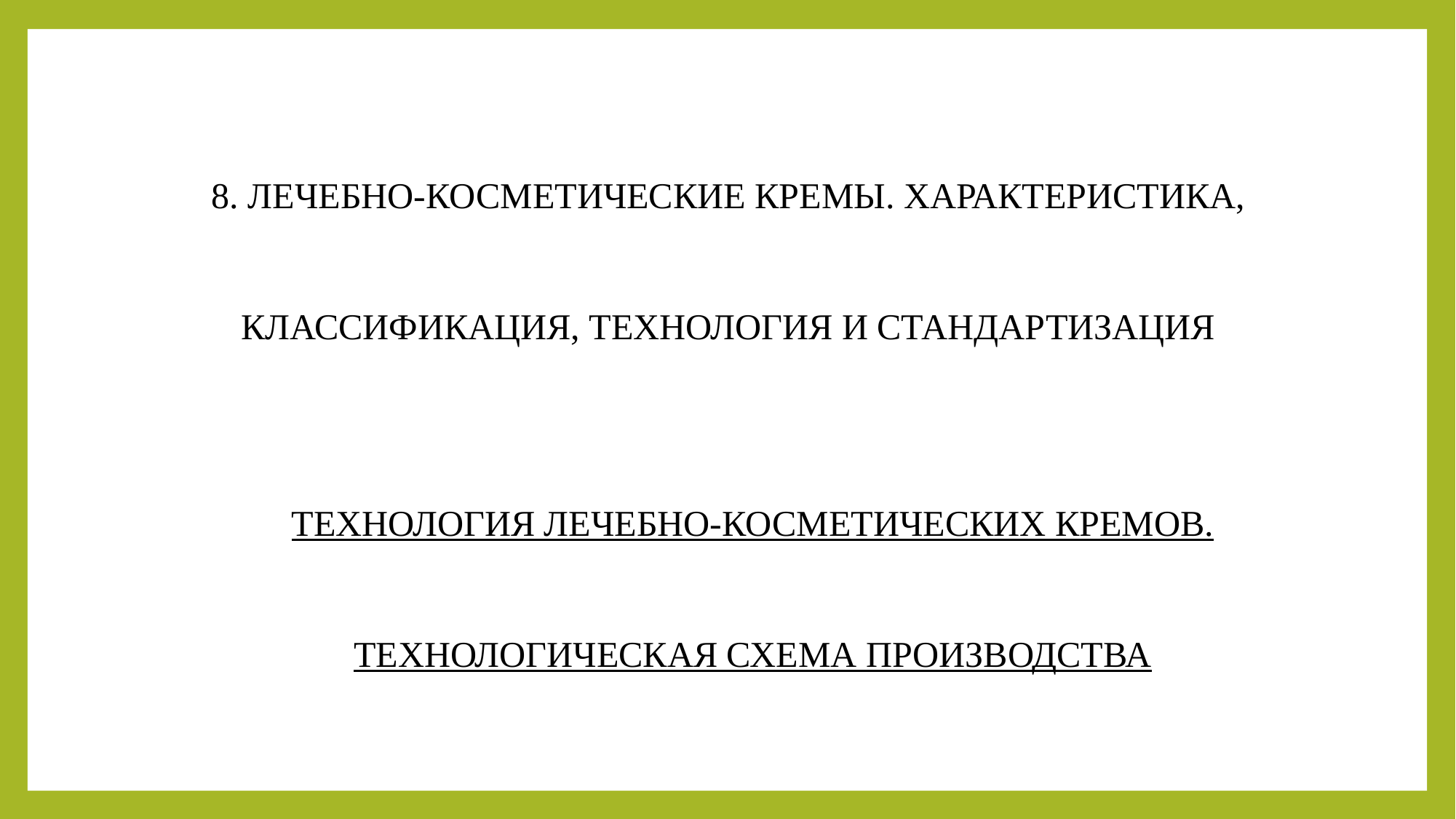

8. ЛЕЧЕБНО-КОСМЕТИЧЕСКИЕ КРЕМЫ. ХАРАКТЕРИСТИКА, КЛАССИФИКАЦИЯ, ТЕХНОЛОГИЯ И СТАНДАРТИЗАЦИЯ
Технология лечебно-косметических кремов. Технологическая схема производства